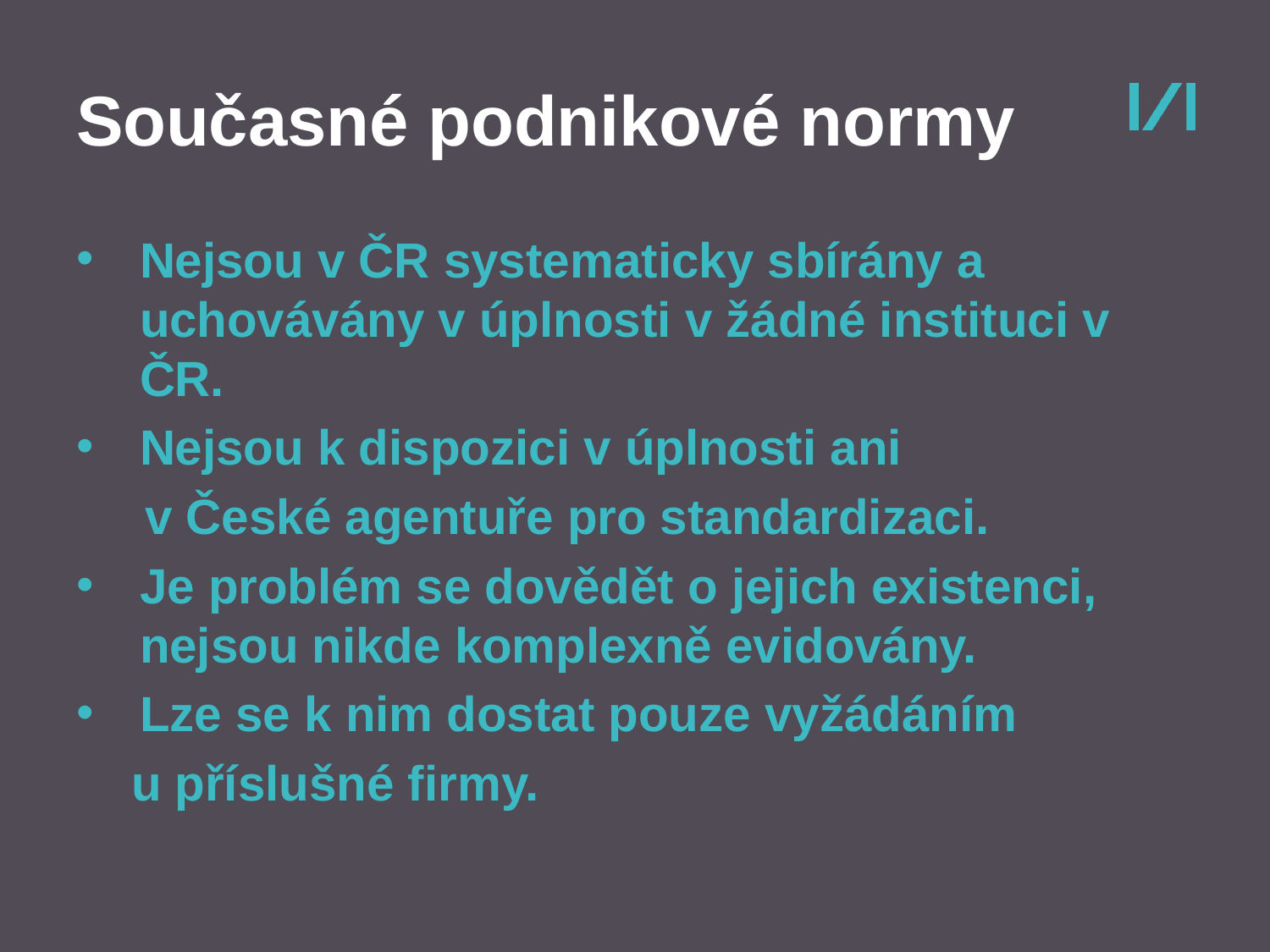

# Současné podnikové normy
Nejsou v ČR systematicky sbírány a uchovávány v úplnosti v žádné instituci v ČR.
Nejsou k dispozici v úplnosti ani
     v České agentuře pro standardizaci.
Je problém se dovědět o jejich existenci, nejsou nikde komplexně evidovány.
Lze se k nim dostat pouze vyžádáním
    u příslušné firmy.